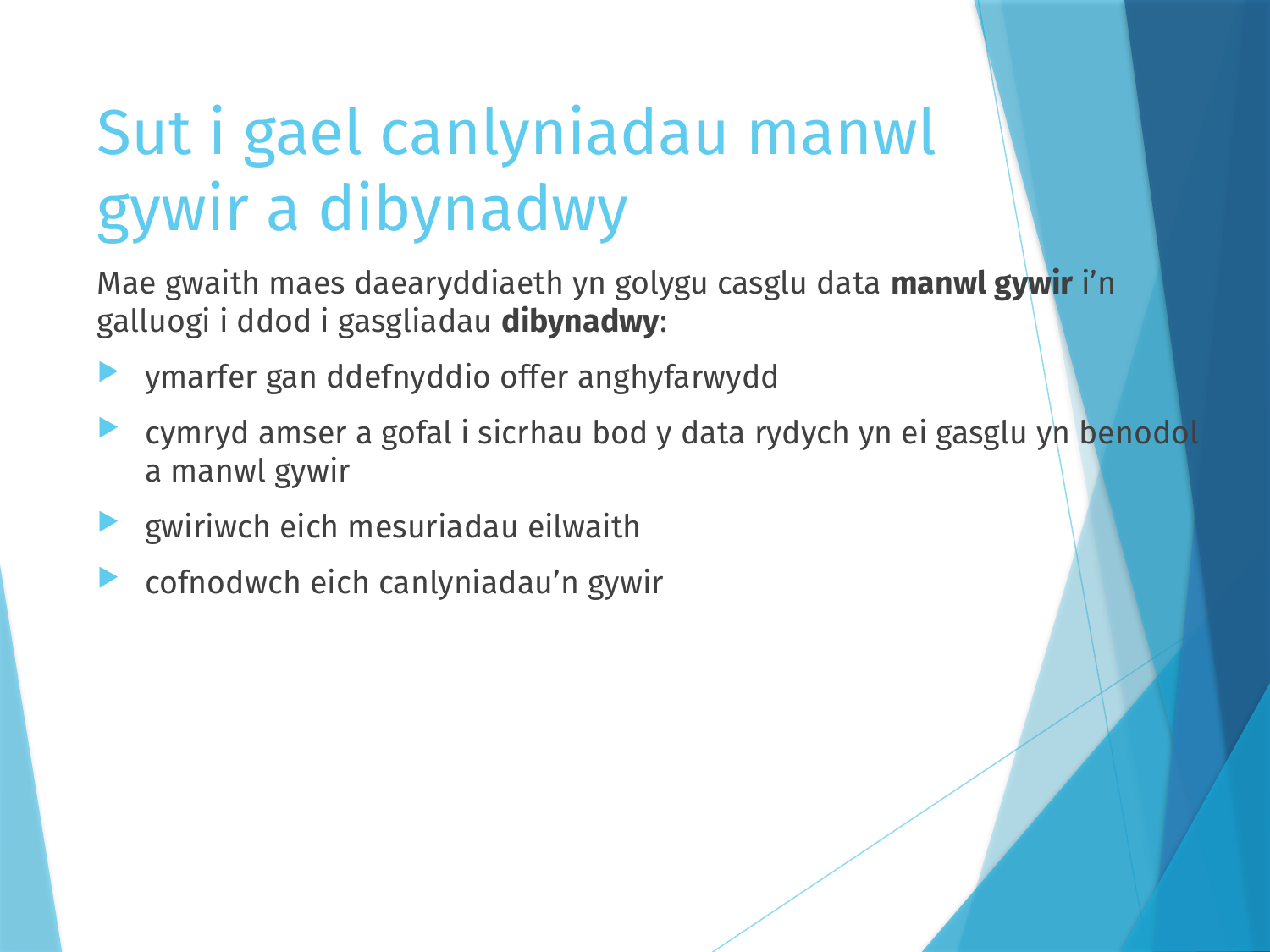

# Sut i gael canlyniadau manwl gywir a dibynadwy
Mae gwaith maes daearyddiaeth yn golygu casglu data manwl gywir i’n galluogi i ddod i gasgliadau dibynadwy:
ymarfer gan ddefnyddio offer anghyfarwydd
cymryd amser a gofal i sicrhau bod y data rydych yn ei gasglu yn benodol a manwl gywir
gwiriwch eich mesuriadau eilwaith
cofnodwch eich canlyniadau’n gywir